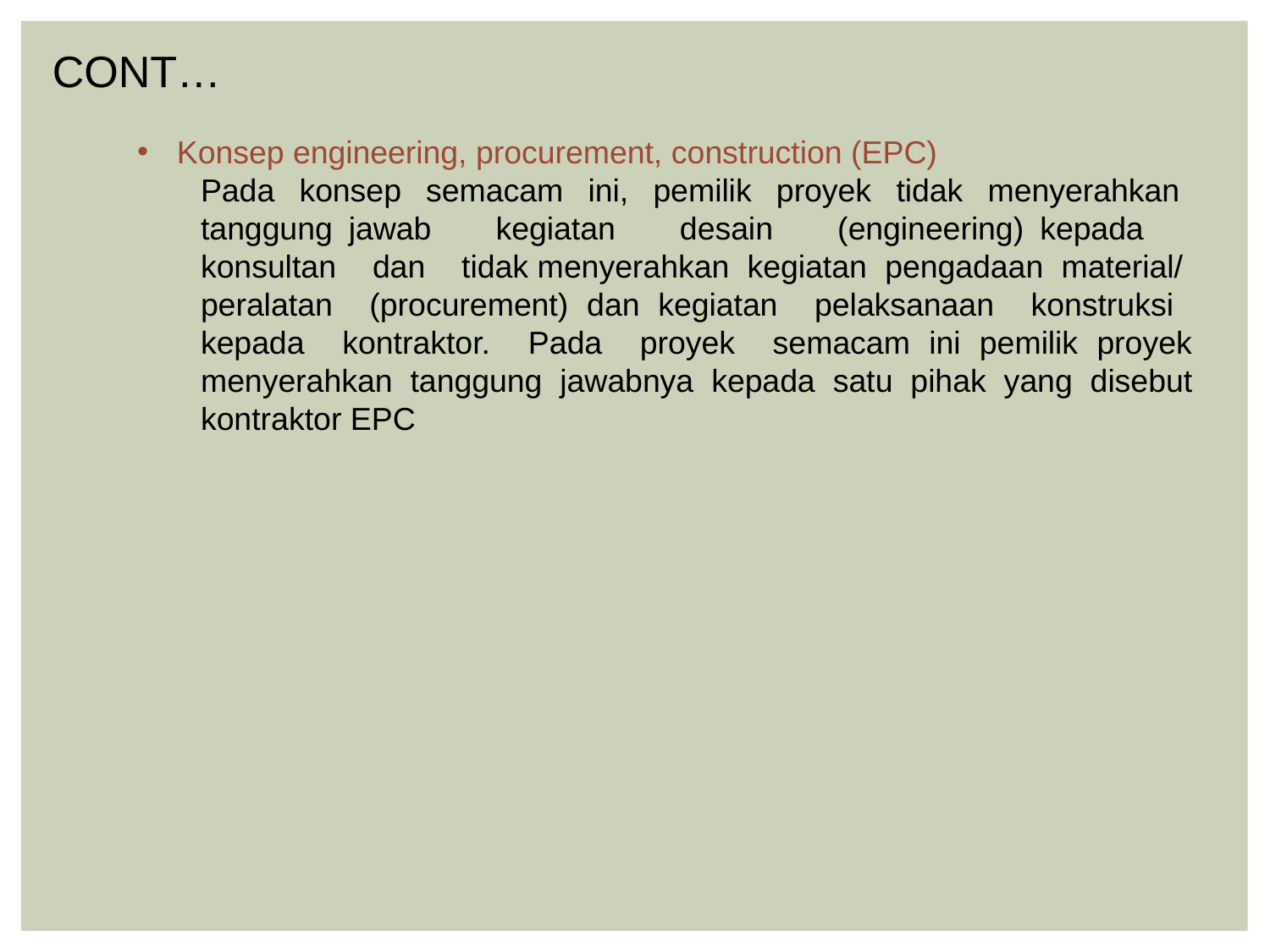

CONT…
Konsep engineering, procurement, construction (EPC)
Pada  konsep  semacam  ini,  pemilik  proyek  tidak  menyerahkan  tanggung jawab    kegiatan    desain    (engineering) kepada    konsultan    dan    tidak menyerahkan  kegiatan  pengadaan  material/  peralatan  (procurement) dan kegiatan  pelaksanaan  konstruksi  kepada  kontraktor.  Pada  proyek  semacam ini pemilik proyek menyerahkan tanggung jawabnya kepada satu pihak yang disebut kontraktor EPC